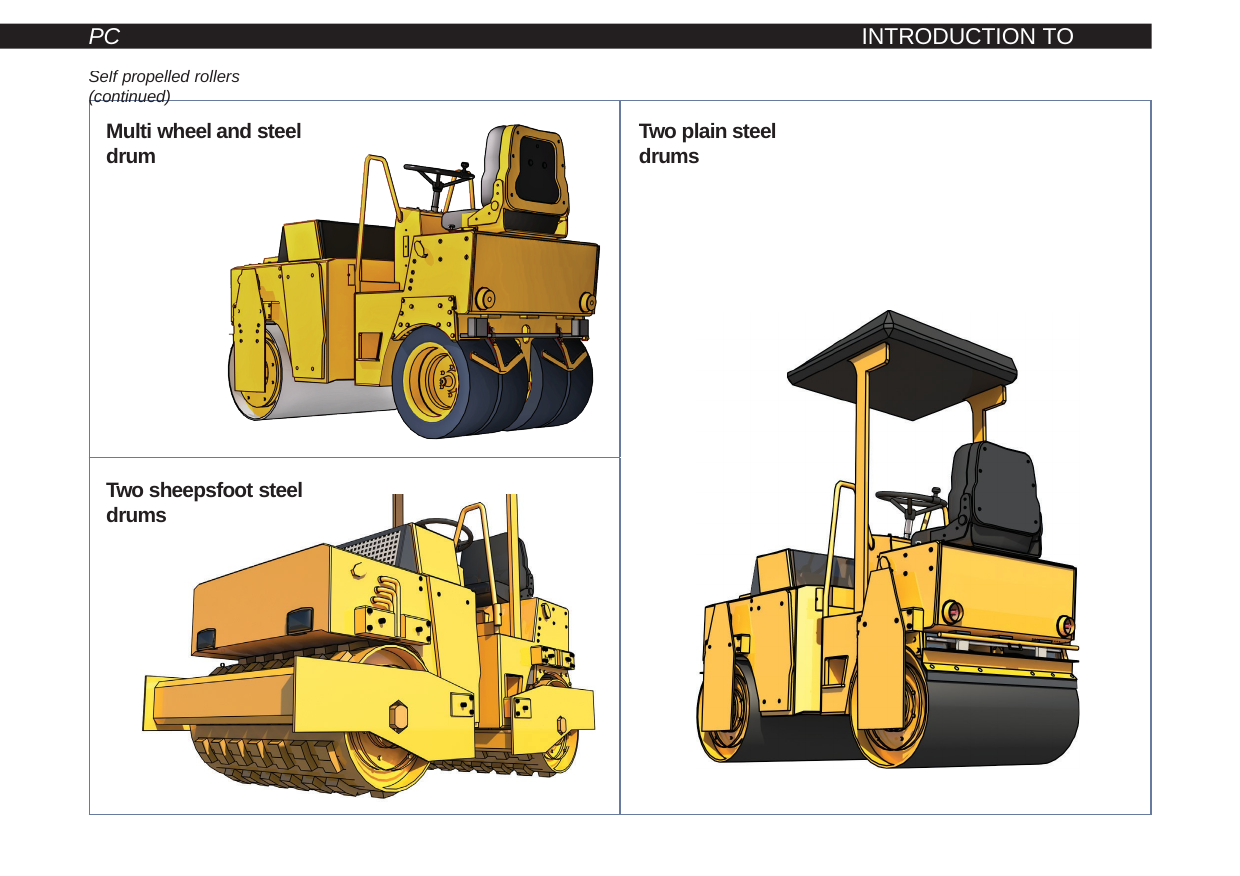

PC 1.6
INTRODUCTION TO ROLLER
Self propelled rollers (continued)

Multi wheel and steel drum
Two plain steel drums

Two sheepsfoot steel drums